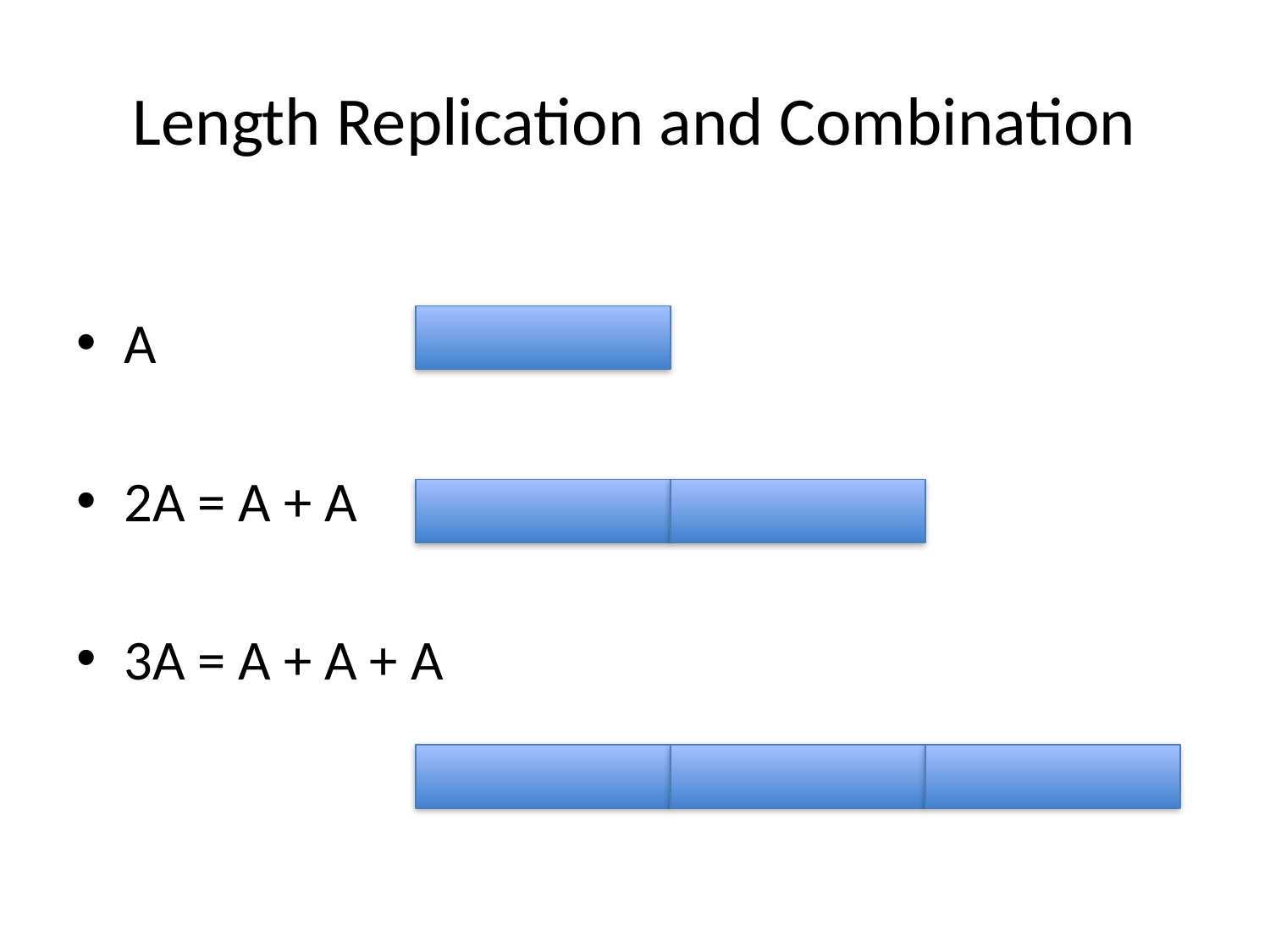

# Length Replication and Combination

A

2A = A + A

3A = A + A + A